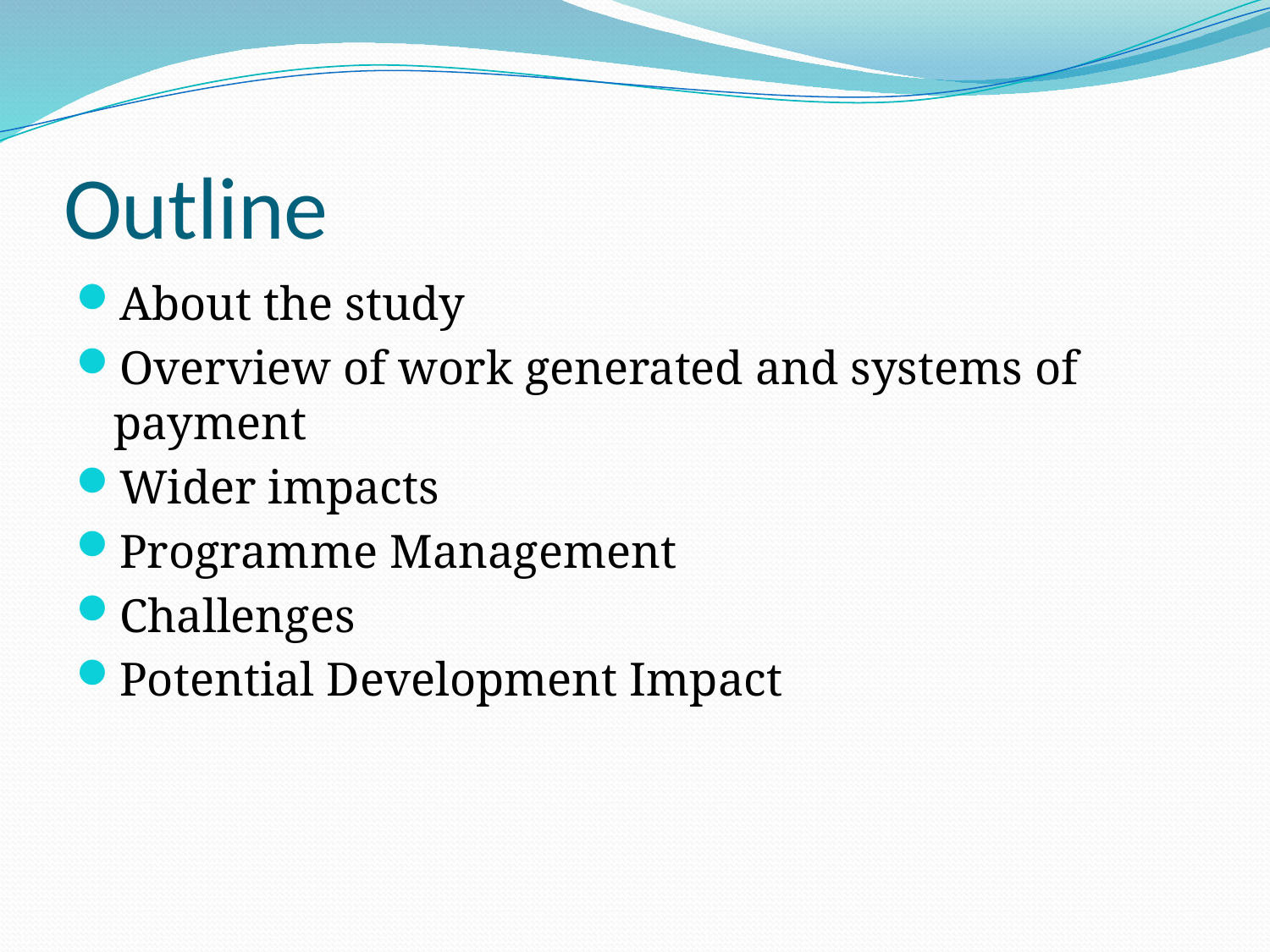

# Outline
About the study
Overview of work generated and systems of payment
Wider impacts
Programme Management
Challenges
Potential Development Impact